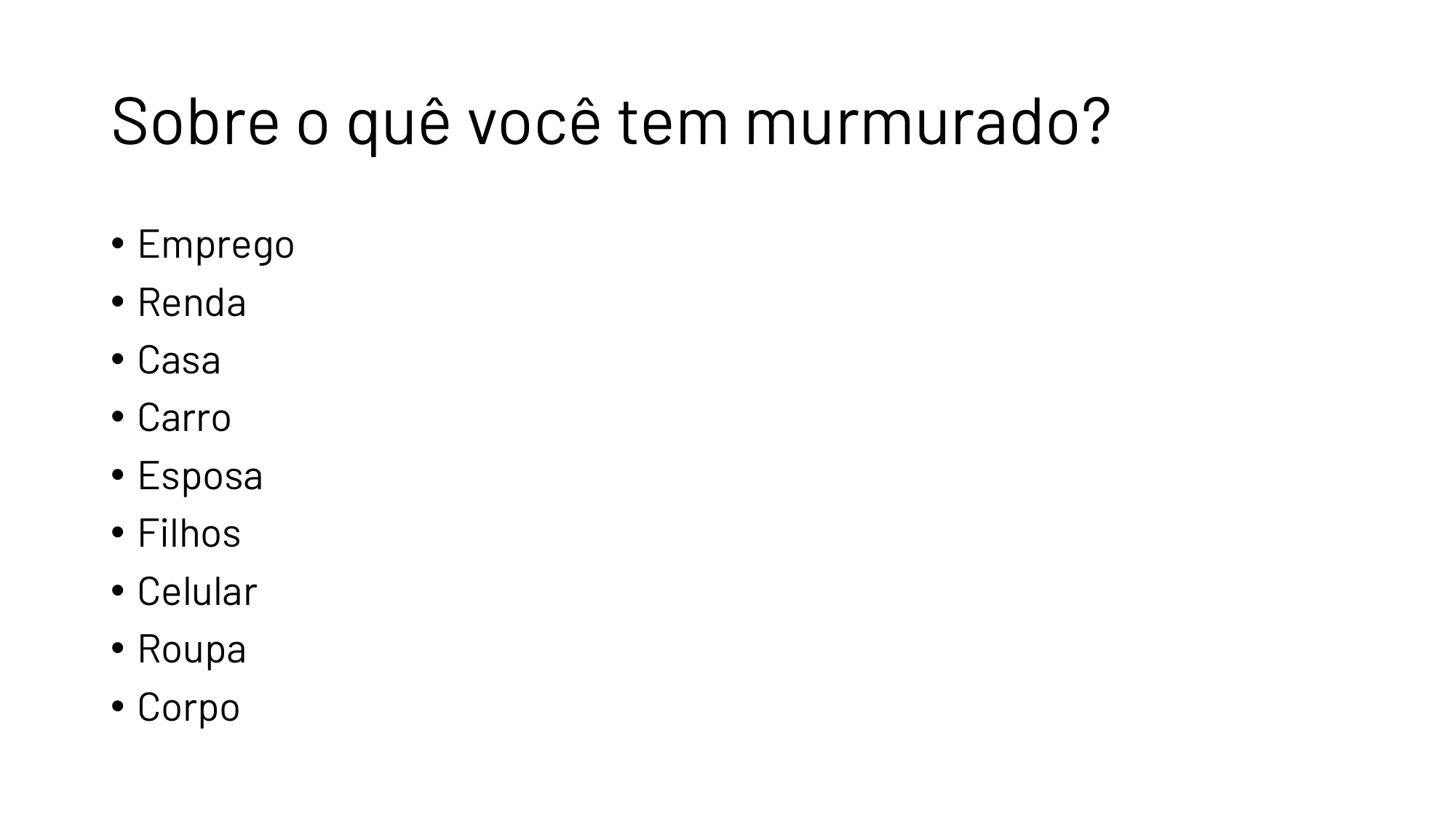

# Sobre o quê você tem murmurado?
Emprego
Renda
Casa
Carro
Esposa
Filhos
Celular
Roupa
Corpo